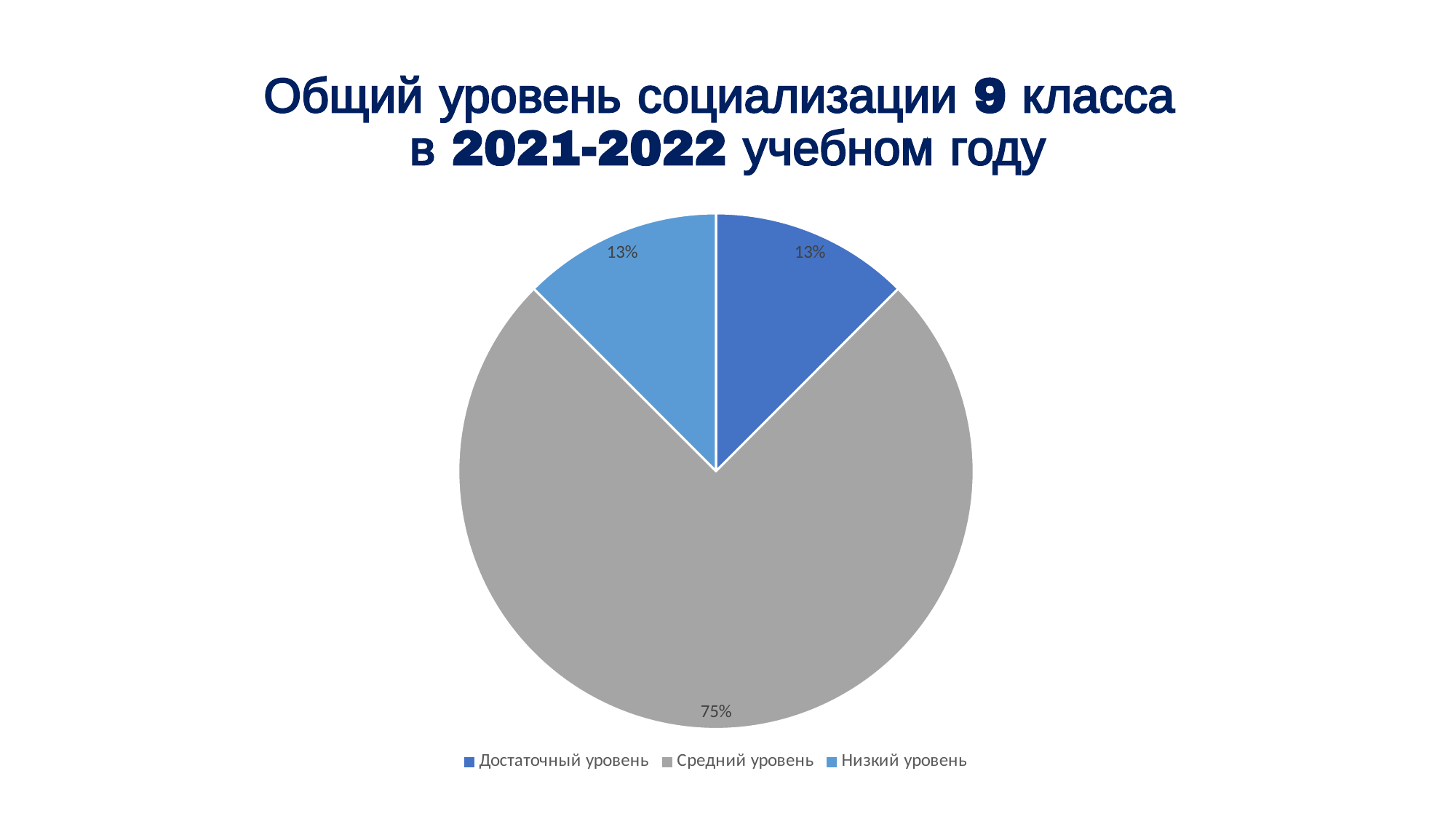

# Общий уровень социализации 9 класса в 2021-2022 учебном году

### Chart

| Category |  |
|---|---|
| Достаточный уровень | 0.125 |
| Средний уровень | 0.75 |
| Низкий уровень | 0.125 |